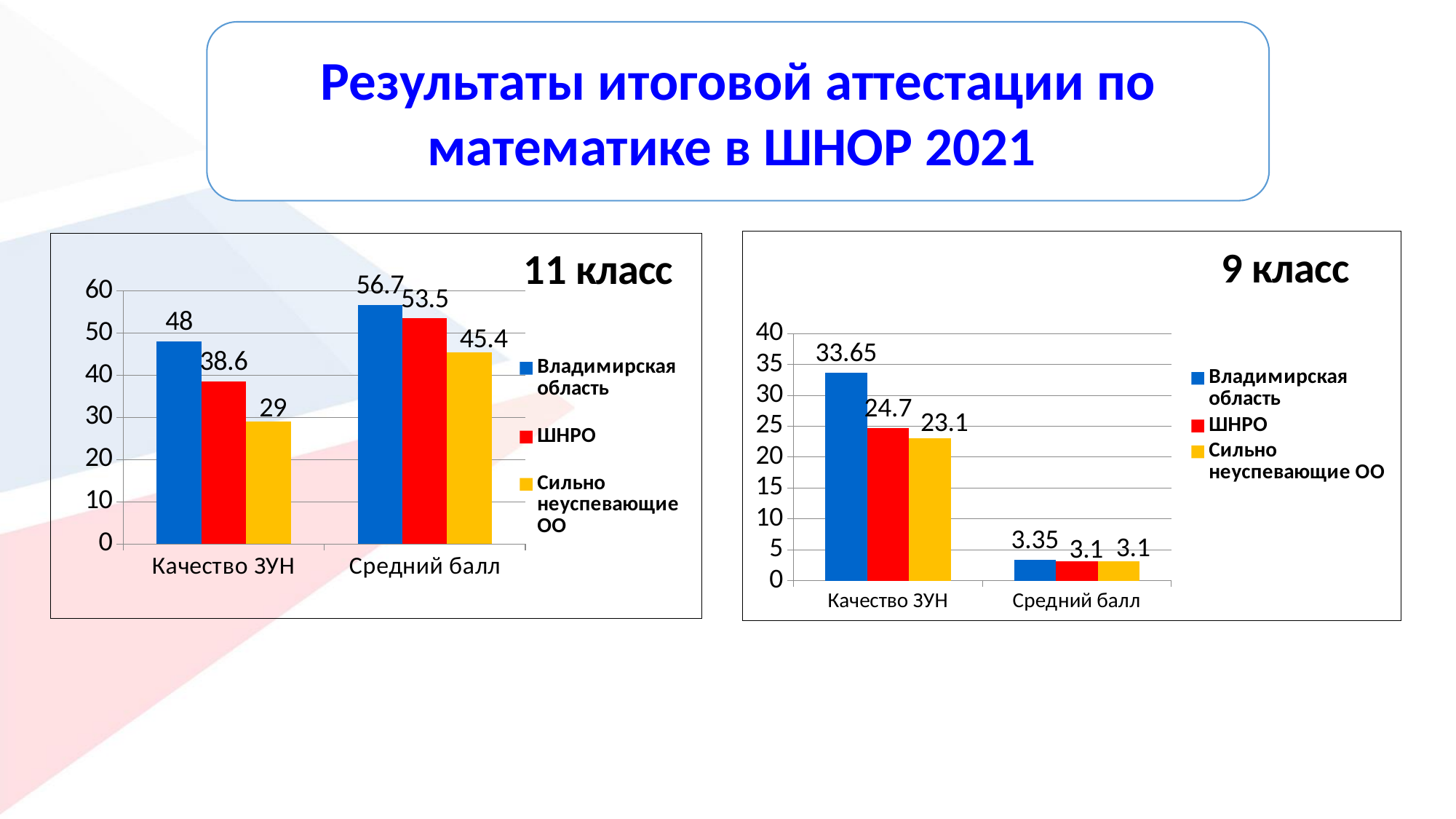

Результаты итоговой аттестации по математике в ШНОР 2021

### Chart: 9 класс

| Category | Владимирская область | ШНРО | Сильно неуспевающие ОО |
|---|---|---|---|
| Качество ЗУН | 33.65 | 24.7 | 23.1 |
| Средний балл | 3.35 | 3.1 | 3.1 |

### Chart: 11 класс

| Category | Владимирская область | ШНРО | Сильно неуспевающие ОО |
|---|---|---|---|
| Качество ЗУН | 48.0 | 38.6 | 29.0 |
| Средний балл | 56.7 | 53.5 | 45.4 |